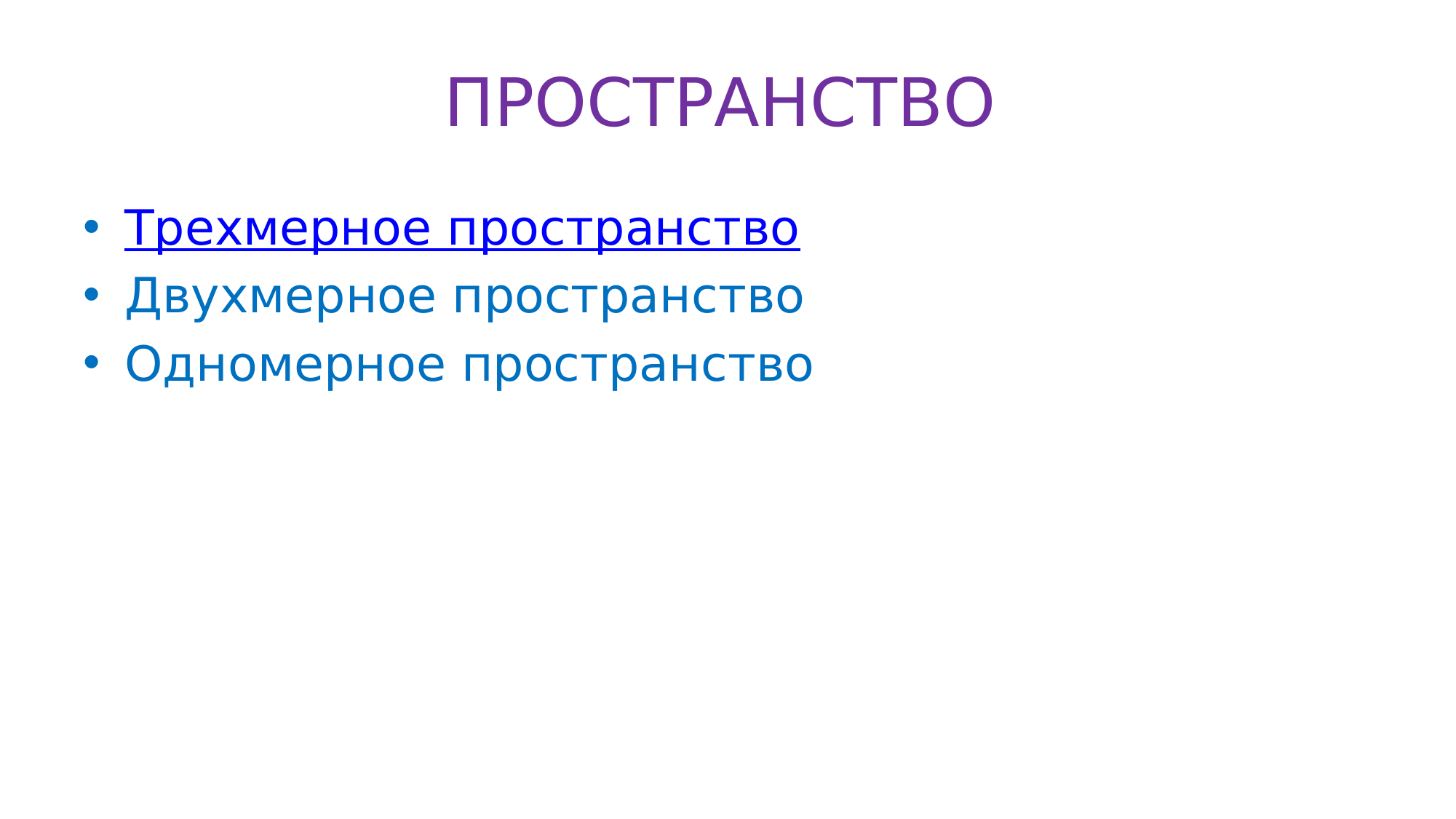

# ПРОСТРАНСТВО
Трехмерное пространство
Двухмерное пространство
Одномерное пространство